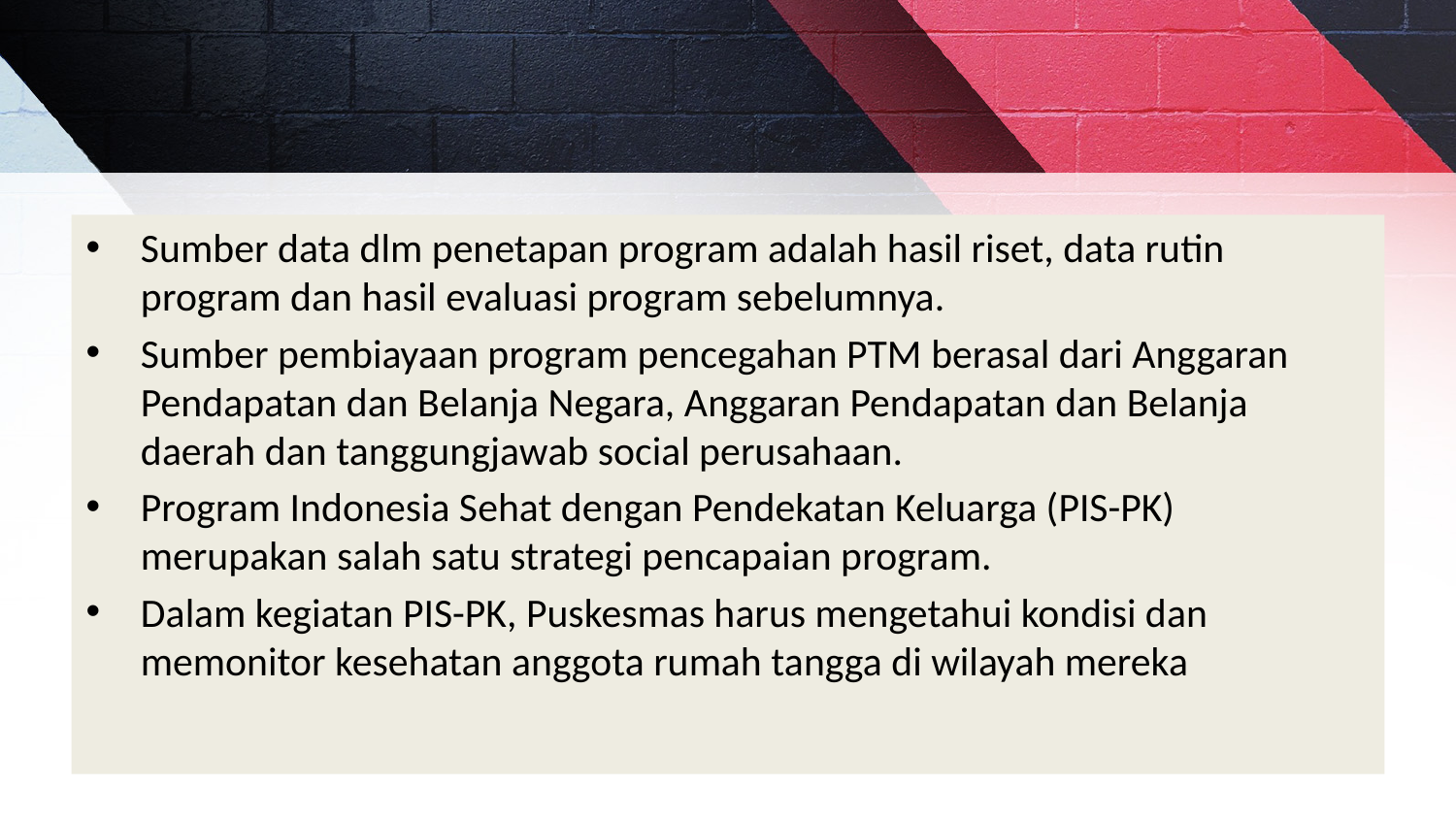

Sumber data dlm penetapan program adalah hasil riset, data rutin program dan hasil evaluasi program sebelumnya.
Sumber pembiayaan program pencegahan PTM berasal dari Anggaran Pendapatan dan Belanja Negara, Anggaran Pendapatan dan Belanja daerah dan tanggungjawab social perusahaan.
Program Indonesia Sehat dengan Pendekatan Keluarga (PIS-PK) merupakan salah satu strategi pencapaian program.
Dalam kegiatan PIS-PK, Puskesmas harus mengetahui kondisi dan memonitor kesehatan anggota rumah tangga di wilayah mereka